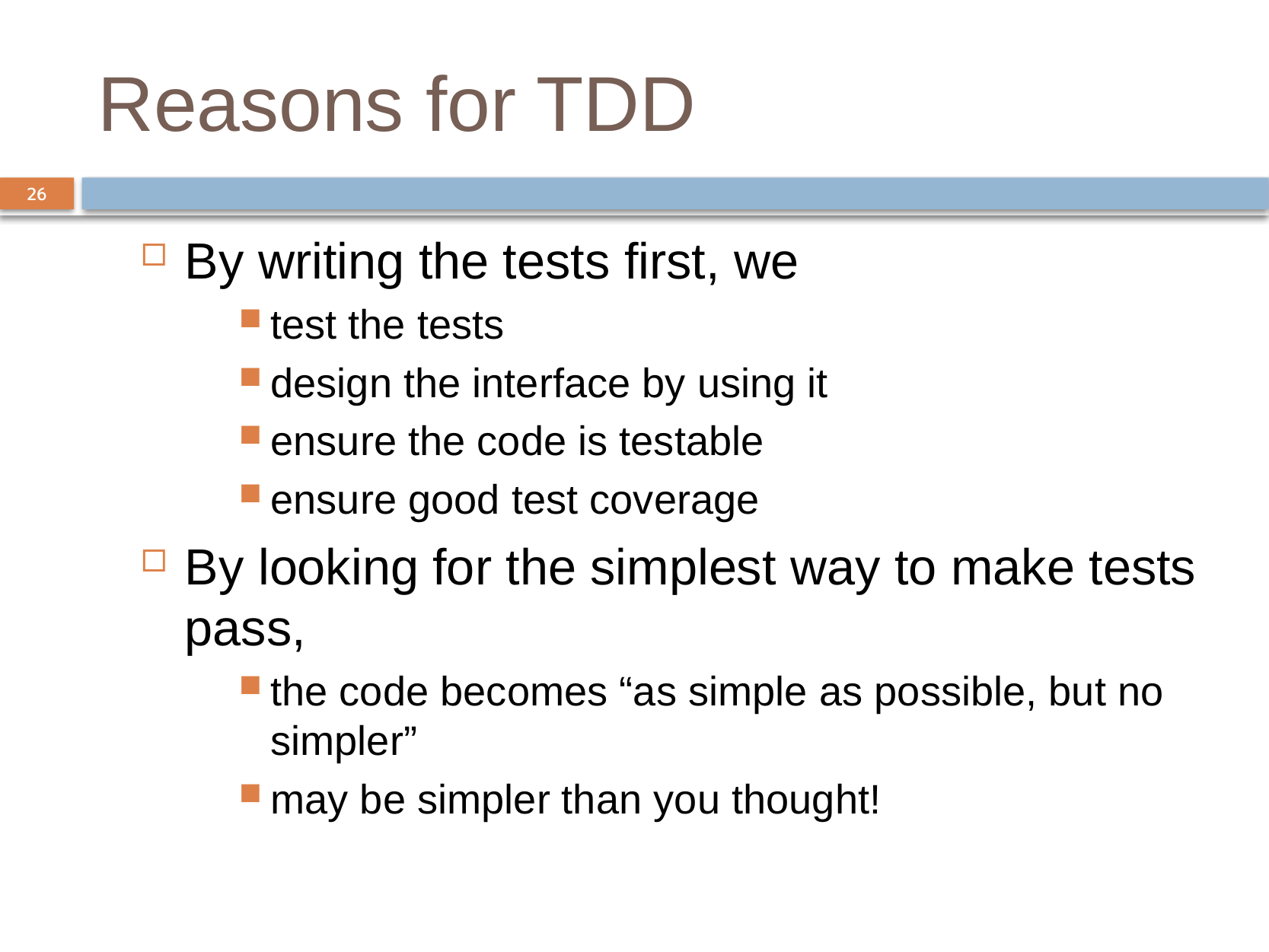

# Reasons for TDD
26
By writing the tests first, we
test the tests
design the interface by using it
ensure the code is testable
ensure good test coverage
By looking for the simplest way to make tests pass,
the code becomes “as simple as possible, but no simpler”
may be simpler than you thought!